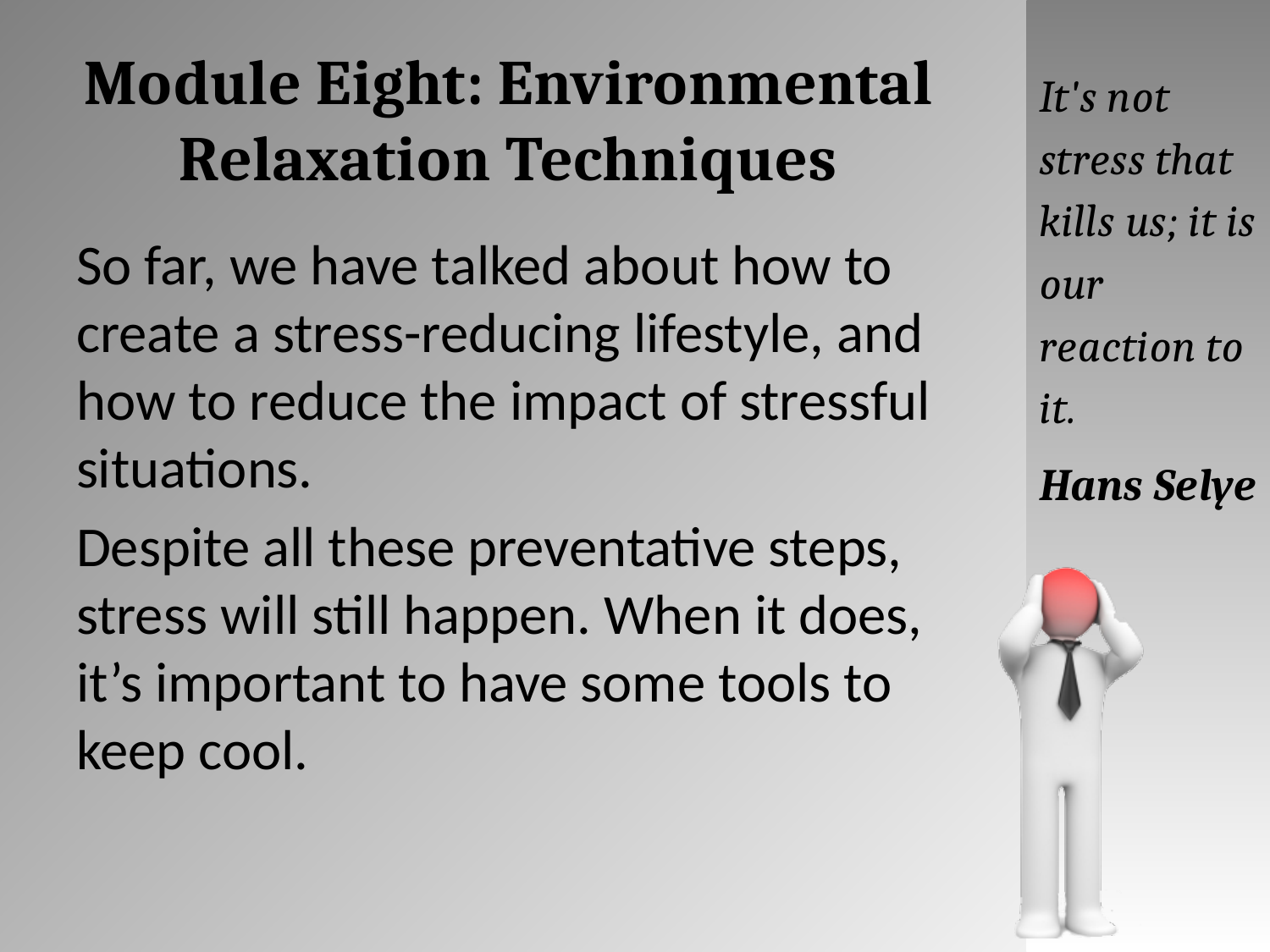

# Module Eight: Environmental Relaxation Techniques
It's not stress that kills us; it is our reaction to it.
Hans Selye
So far, we have talked about how to create a stress-reducing lifestyle, and how to reduce the impact of stressful situations.
Despite all these preventative steps, stress will still happen. When it does, it’s important to have some tools to keep cool.